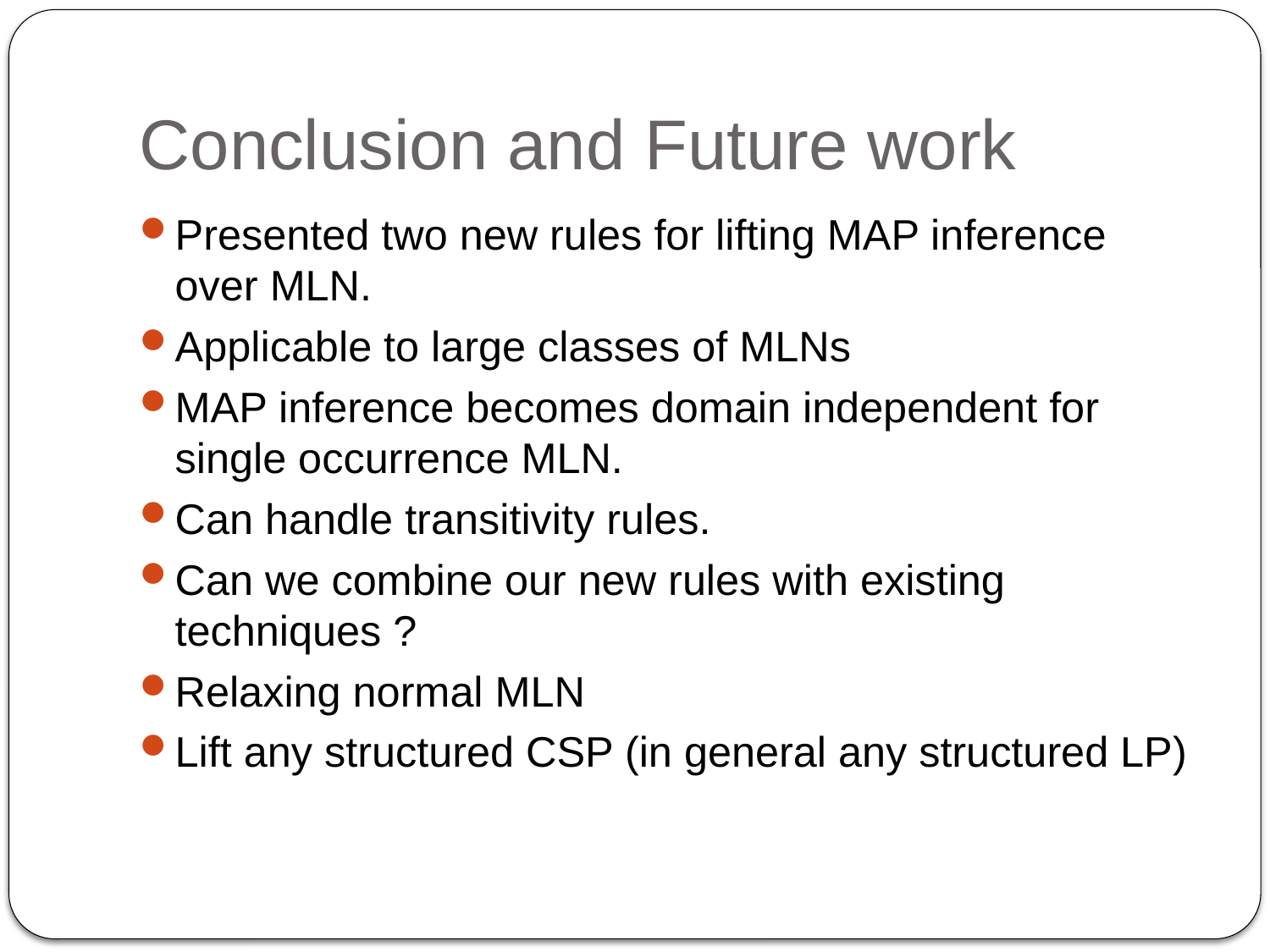

# Conclusion and Future work
Presented two new rules for lifting MAP inference over MLN.
Applicable to large classes of MLNs
MAP inference becomes domain independent for single occurrence MLN.
Can handle transitivity rules.
Can we combine our new rules with existing techniques ?
Relaxing normal MLN
Lift any structured CSP (in general any structured LP)